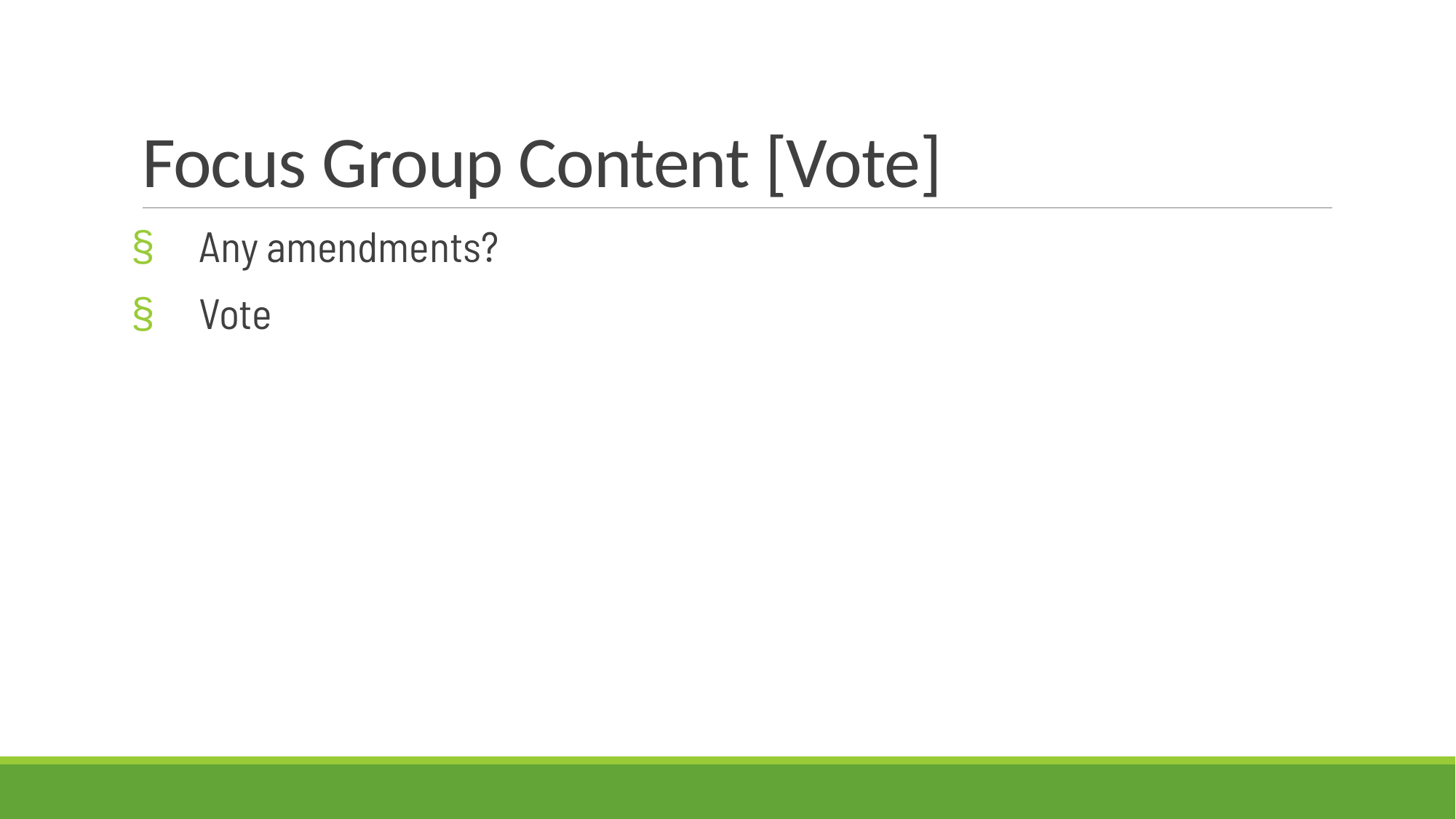

# Focus Group Content [Vote]
Any amendments?
Vote